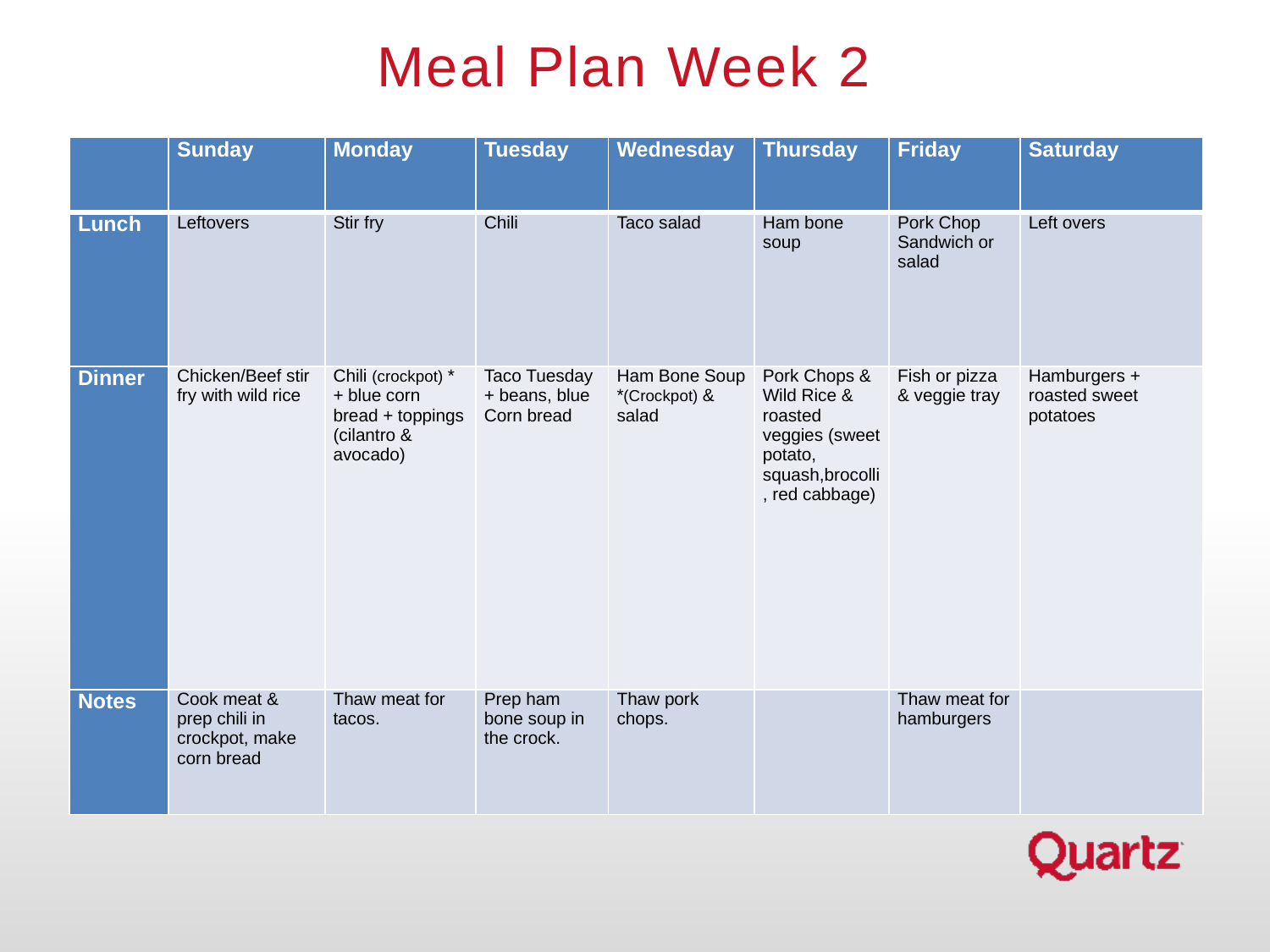

# Meal Plan Week 2
|  | Sunday | Monday | Tuesday | Wednesday | Thursday | Friday | Saturday |
| --- | --- | --- | --- | --- | --- | --- | --- |
| Lunch | Leftovers | Stir fry | Chili | Taco salad | Ham bone soup | Pork Chop Sandwich or salad | Left overs |
| Dinner | Chicken/Beef stir fry with wild rice | Chili (crockpot) \* + blue corn bread + toppings (cilantro & avocado) | Taco Tuesday + beans, blue Corn bread | Ham Bone Soup \*(Crockpot) & salad | Pork Chops & Wild Rice & roasted veggies (sweet potato, squash,brocolli, red cabbage) | Fish or pizza & veggie tray | Hamburgers + roasted sweet potatoes |
| Notes | Cook meat & prep chili in crockpot, make corn bread | Thaw meat for tacos. | Prep ham bone soup in the crock. | Thaw pork chops. |  | Thaw meat for hamburgers |  |